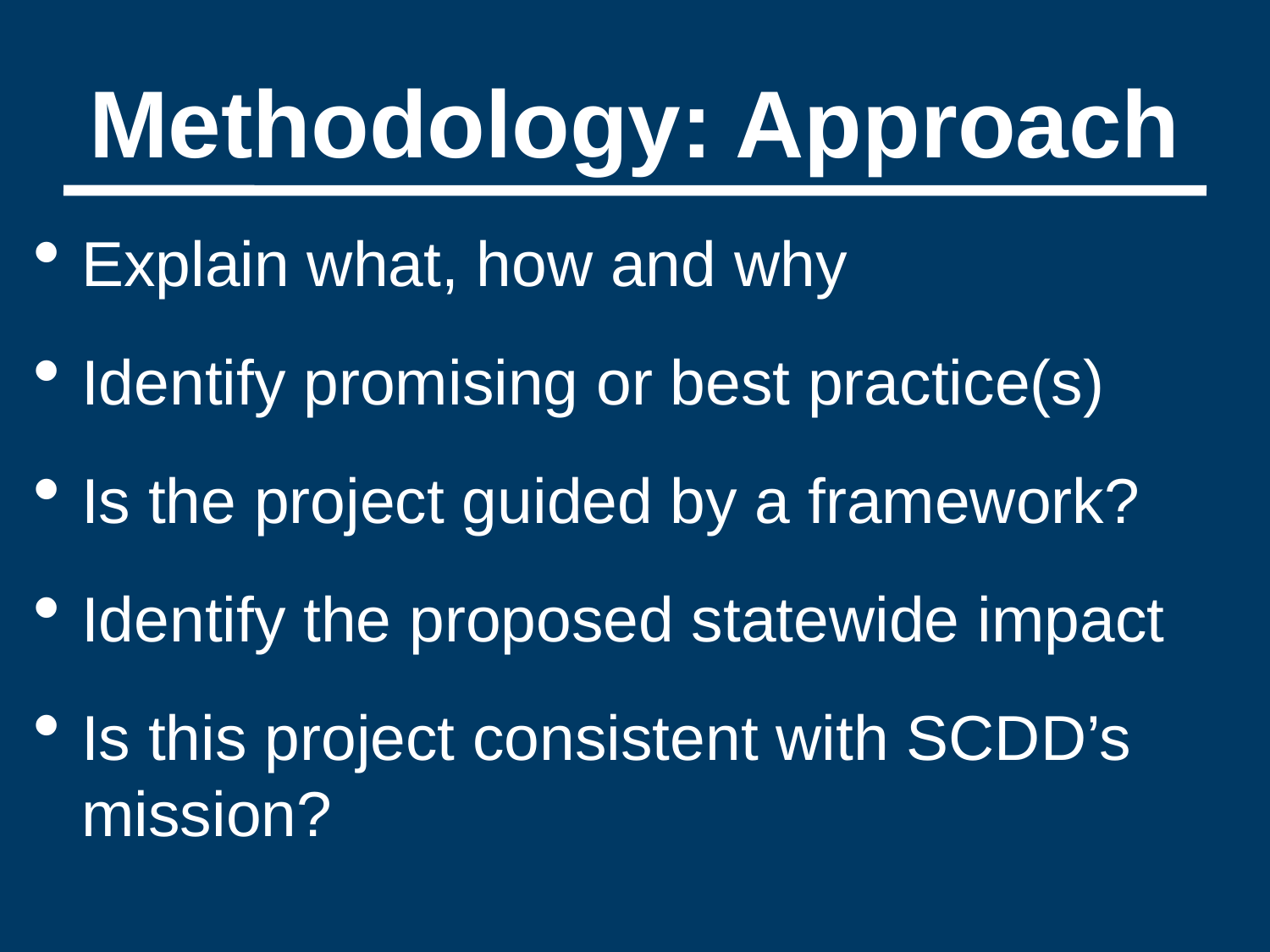

# Methodology: Approach
Explain what, how and why
Identify promising or best practice(s)
Is the project guided by a framework?
Identify the proposed statewide impact
Is this project consistent with SCDD’s mission?